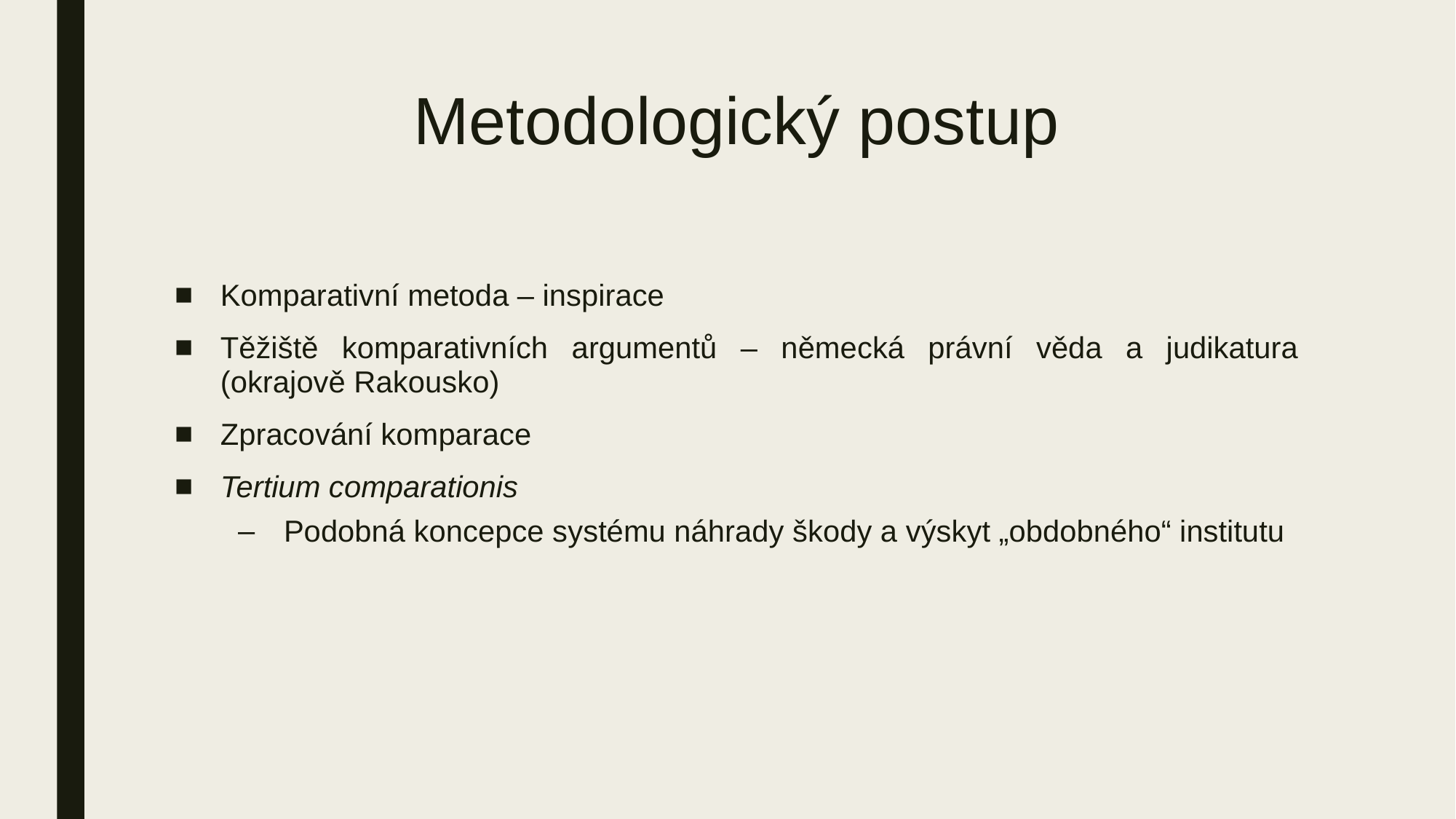

# Metodologický postup
Komparativní metoda – inspirace
Těžiště komparativních argumentů – německá právní věda a judikatura (okrajově Rakousko)
Zpracování komparace
Tertium comparationis
Podobná koncepce systému náhrady škody a výskyt „obdobného“ institutu